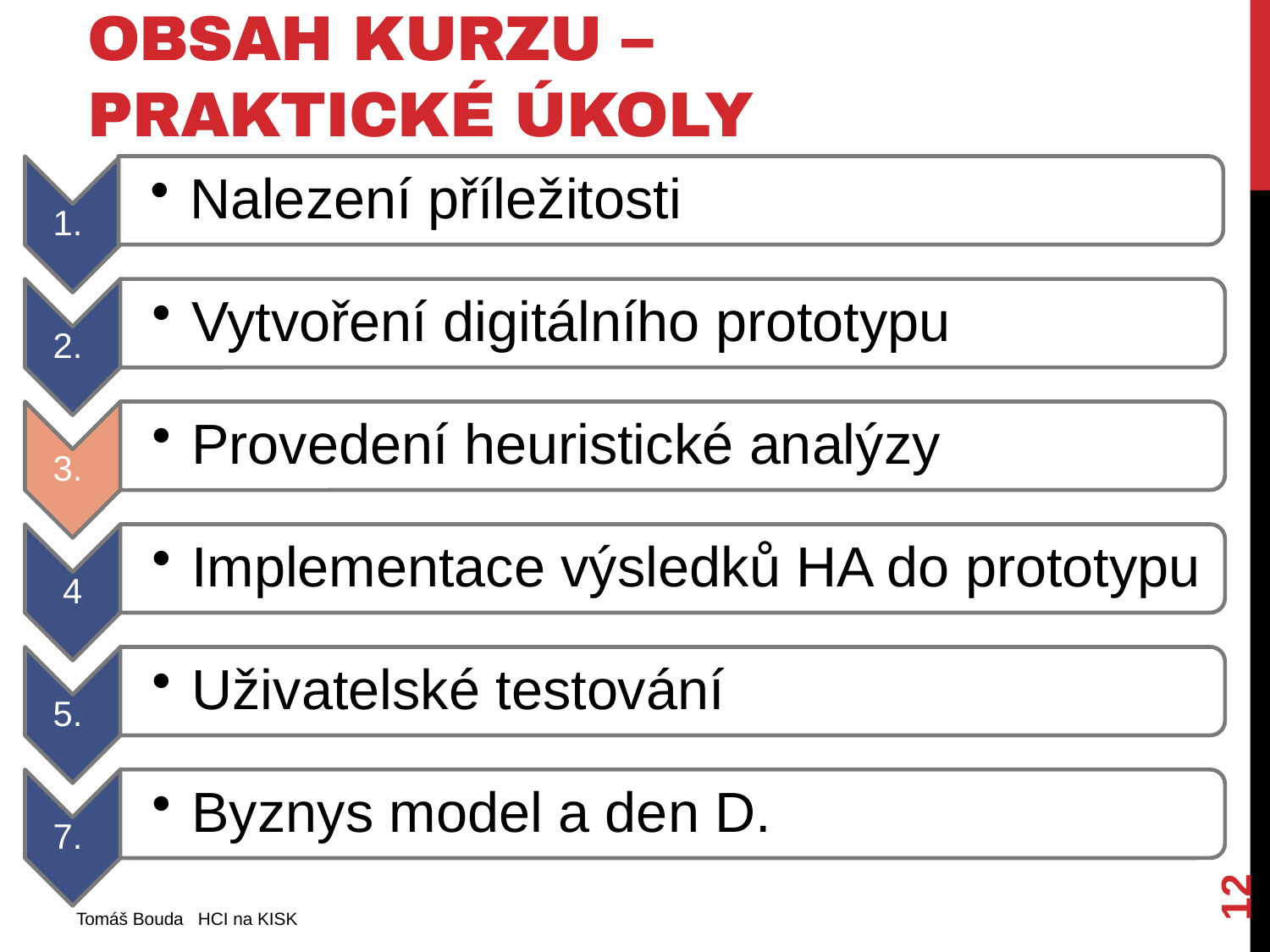

# Obsah kurzu – praktické úkoly
1.
Nalezení příležitosti
2.
Vytvoření digitálního prototypu
3.
Provedení heuristické analýzy
4
Implementace výsledků HA do prototypu
5.
Uživatelské testování
7.
Byznys model a den D.
12
Tomáš Bouda   HCI na KISK